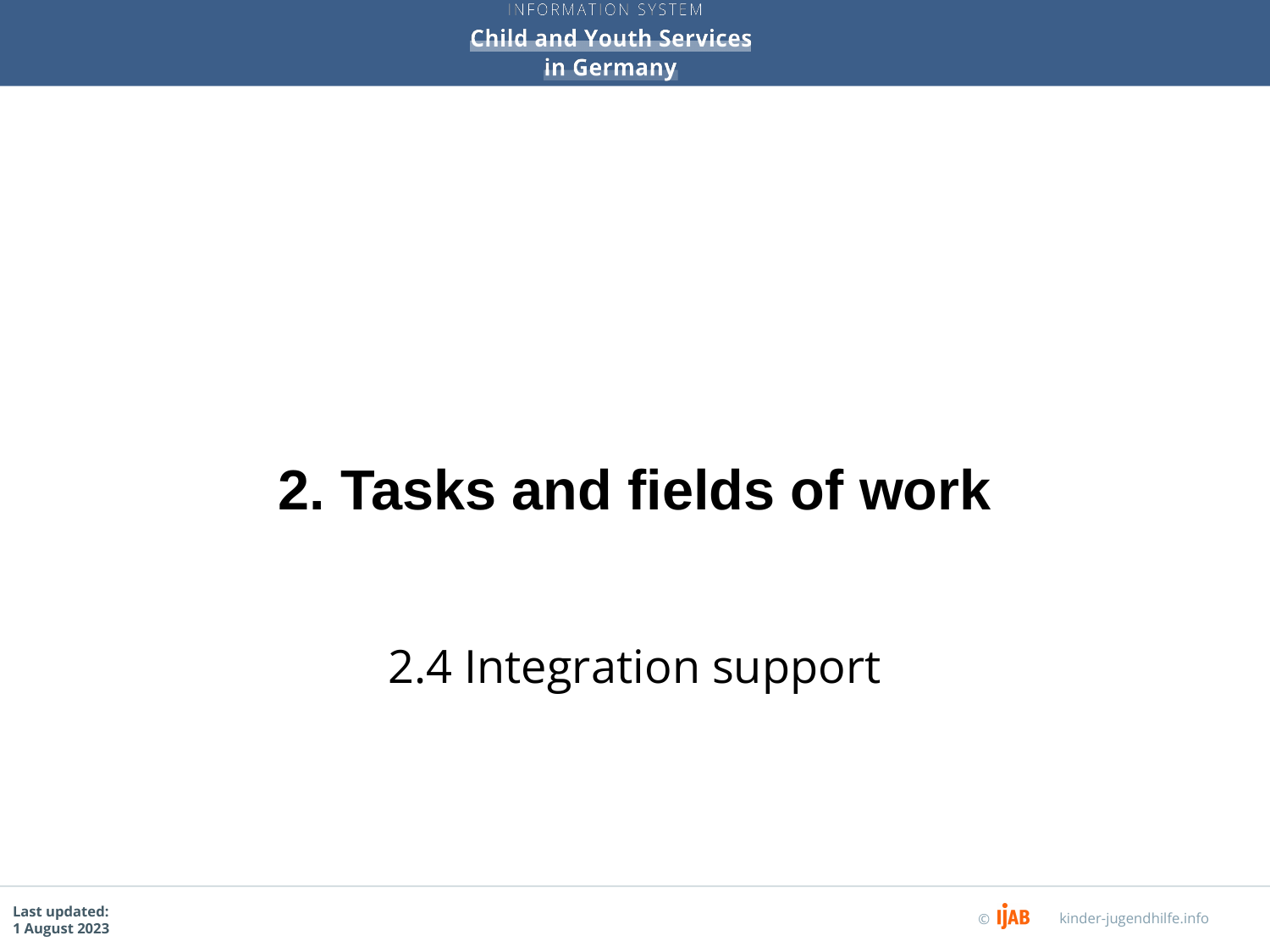

# 2. Tasks and fields of work

2.4 Integration support